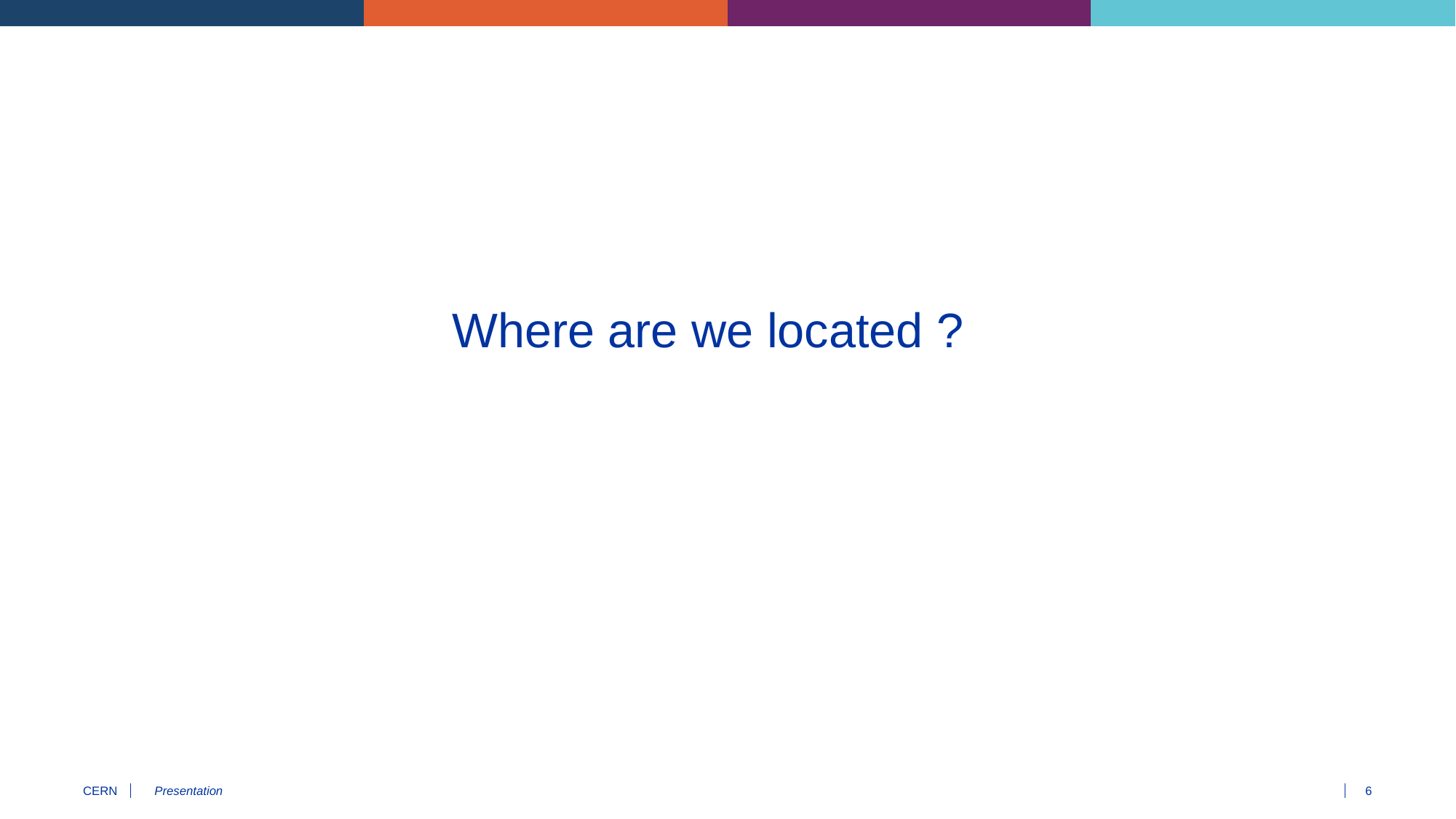

Where are we located ?
6
Presentation